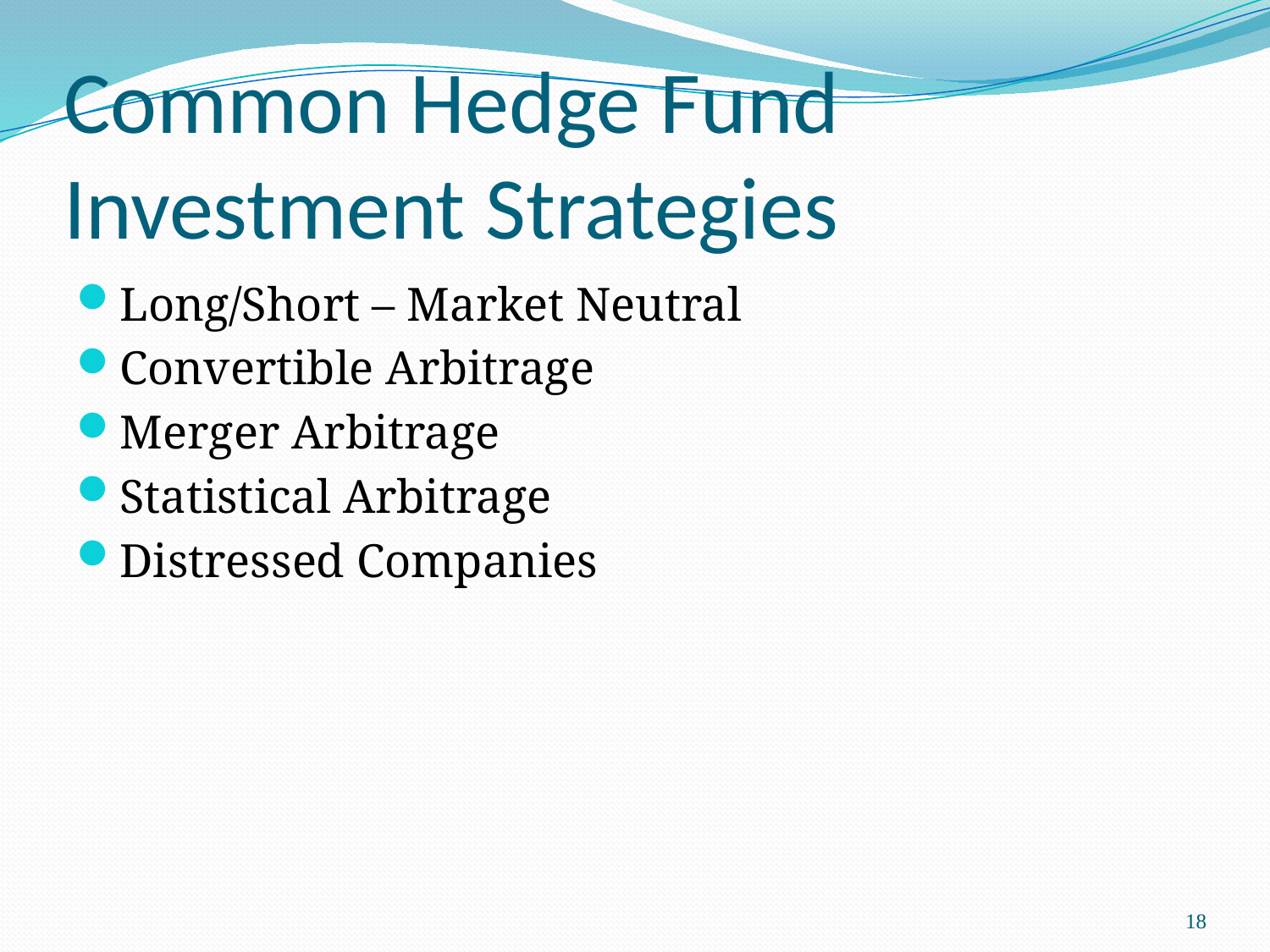

# Common Hedge Fund Investment Strategies
Long/Short – Market Neutral
Convertible Arbitrage
Merger Arbitrage
Statistical Arbitrage
Distressed Companies
18